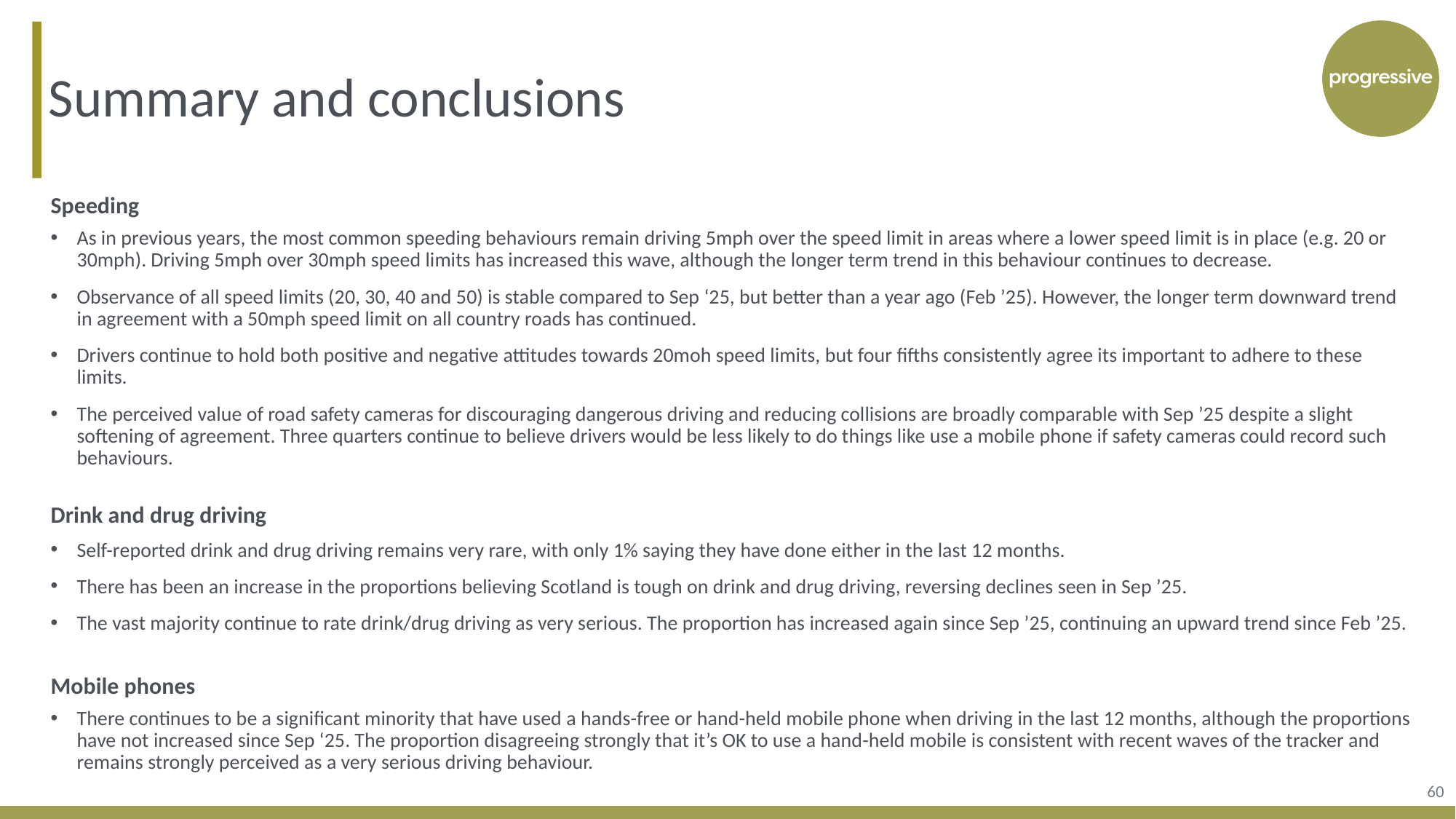

Summary and conclusions
Speeding
As in previous years, the most common speeding behaviours remain driving 5mph over the speed limit in areas where a lower speed limit is in place (e.g. 20 or 30mph). Driving 5mph over 30mph speed limits has increased this wave, although the longer term trend in this behaviour continues to decrease.
Observance of all speed limits (20, 30, 40 and 50) is stable compared to Sep ‘25, but better than a year ago (Feb ’25). However, the longer term downward trend in agreement with a 50mph speed limit on all country roads has continued.
Drivers continue to hold both positive and negative attitudes towards 20moh speed limits, but four fifths consistently agree its important to adhere to these limits.
The perceived value of road safety cameras for discouraging dangerous driving and reducing collisions are broadly comparable with Sep ’25 despite a slight softening of agreement. Three quarters continue to believe drivers would be less likely to do things like use a mobile phone if safety cameras could record such behaviours.

Drink and drug driving
Self-reported drink and drug driving remains very rare, with only 1% saying they have done either in the last 12 months.
There has been an increase in the proportions believing Scotland is tough on drink and drug driving, reversing declines seen in Sep ’25.
The vast majority continue to rate drink/drug driving as very serious. The proportion has increased again since Sep ’25, continuing an upward trend since Feb ’25.

Mobile phones
There continues to be a significant minority that have used a hands-free or hand-held mobile phone when driving in the last 12 months, although the proportions have not increased since Sep ‘25. The proportion disagreeing strongly that it’s OK to use a hand-held mobile is consistent with recent waves of the tracker and  remains strongly perceived as a very serious driving behaviour.

60